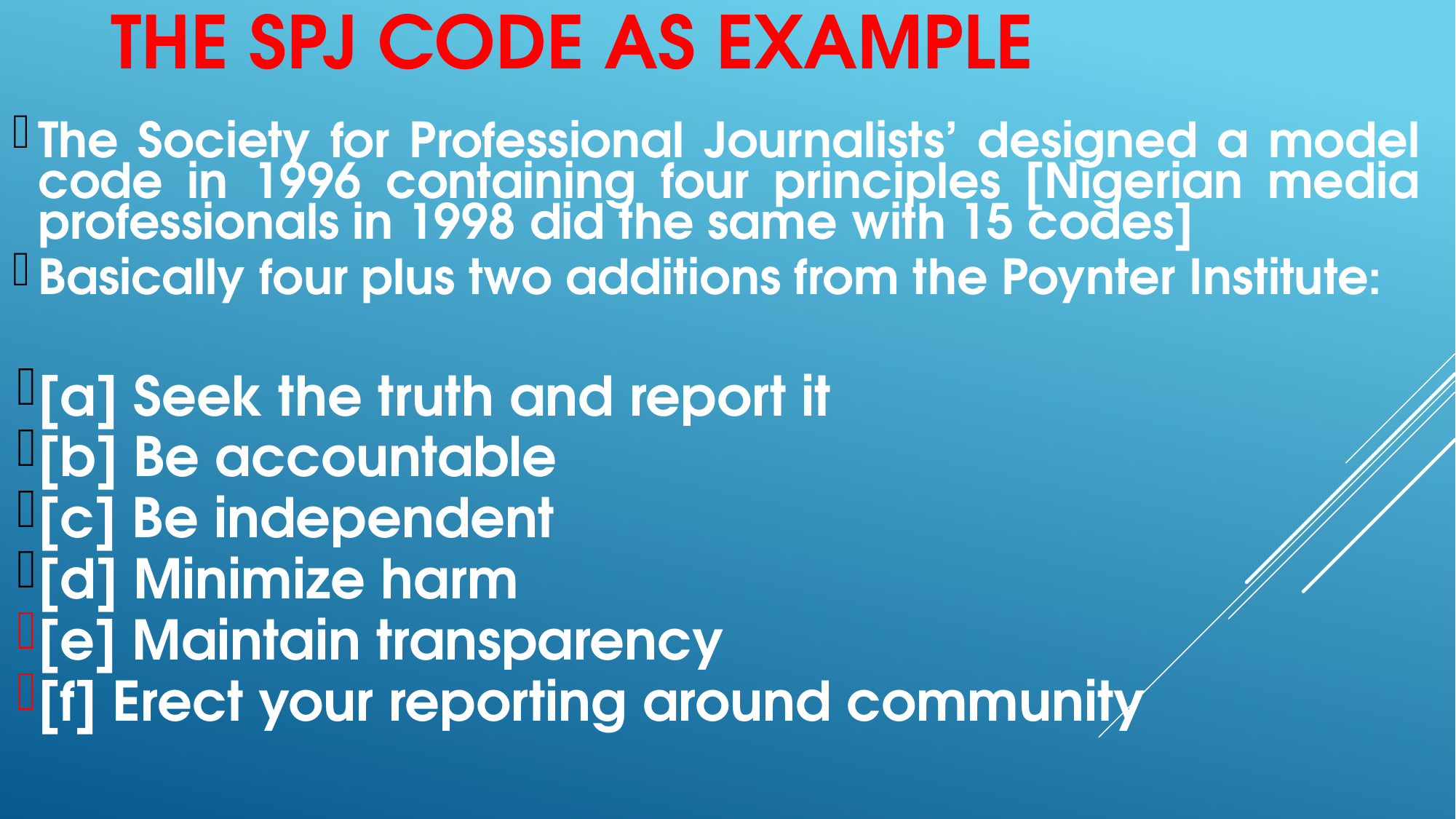

# The spj Code as example
The Society for Professional Journalists’ designed a model code in 1996 containing four principles [Nigerian media professionals in 1998 did the same with 15 codes]
Basically four plus two additions from the Poynter Institute:

[a] Seek the truth and report it
[b] Be accountable
[c] Be independent
[d] Minimize harm
[e] Maintain transparency
[f] Erect your reporting around community